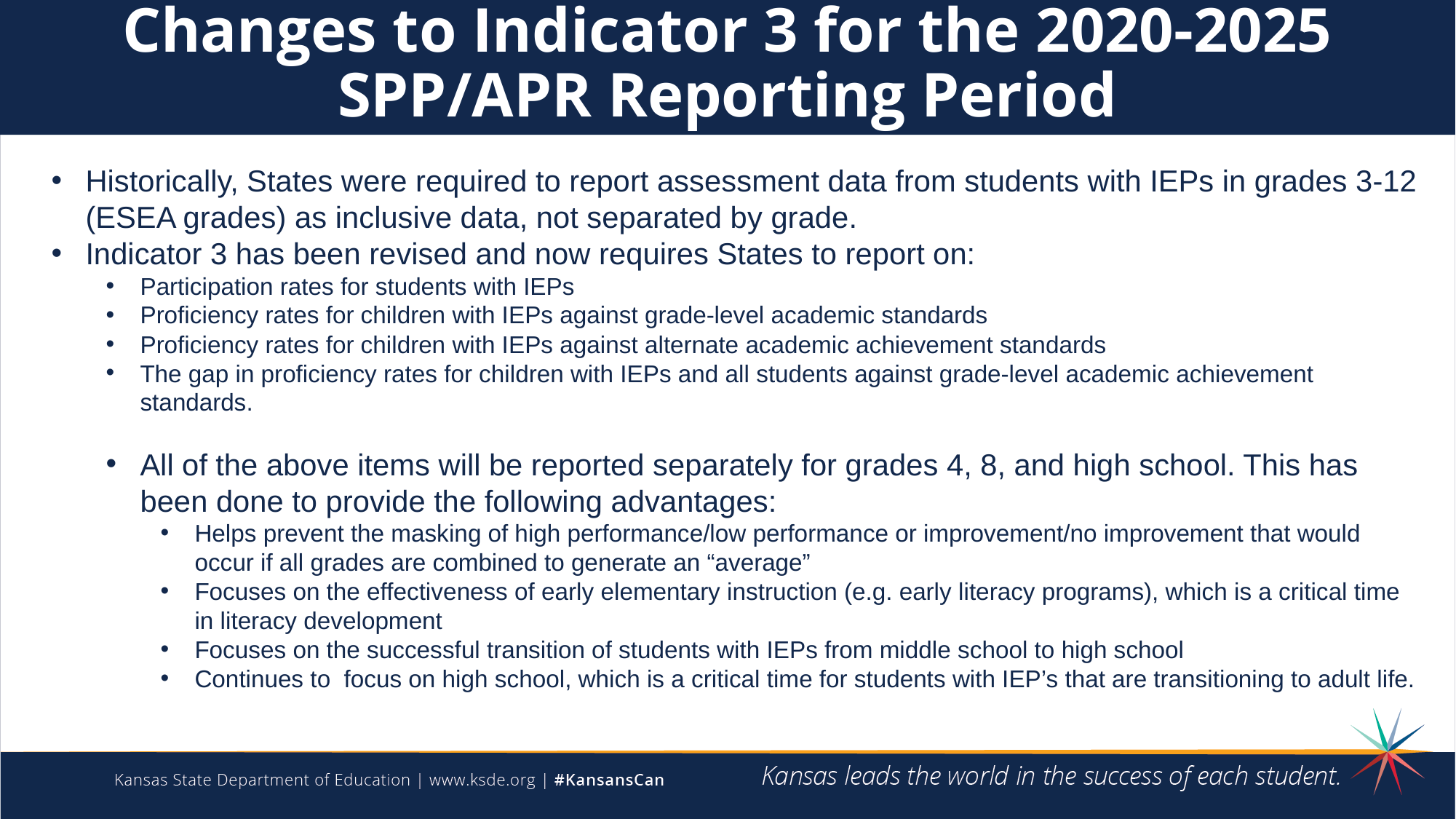

Changes to Indicator 3 for the 2020-2025 SPP/APR Reporting Period
Historically, States were required to report assessment data from students with IEPs in grades 3-12 (ESEA grades) as inclusive data, not separated by grade.
Indicator 3 has been revised and now requires States to report on:
Participation rates for students with IEPs
Proficiency rates for children with IEPs against grade-level academic standards
Proficiency rates for children with IEPs against alternate academic achievement standards
The gap in proficiency rates for children with IEPs and all students against grade-level academic achievement standards.

All of the above items will be reported separately for grades 4, 8, and high school. This has been done to provide the following advantages:
Helps prevent the masking of high performance/low performance or improvement/no improvement that would occur if all grades are combined to generate an “average”
Focuses on the effectiveness of early elementary instruction (e.g. early literacy programs), which is a critical time in literacy development
Focuses on the successful transition of students with IEPs from middle school to high school
Continues to  focus on high school, which is a critical time for students with IEP’s that are transitioning to adult life.